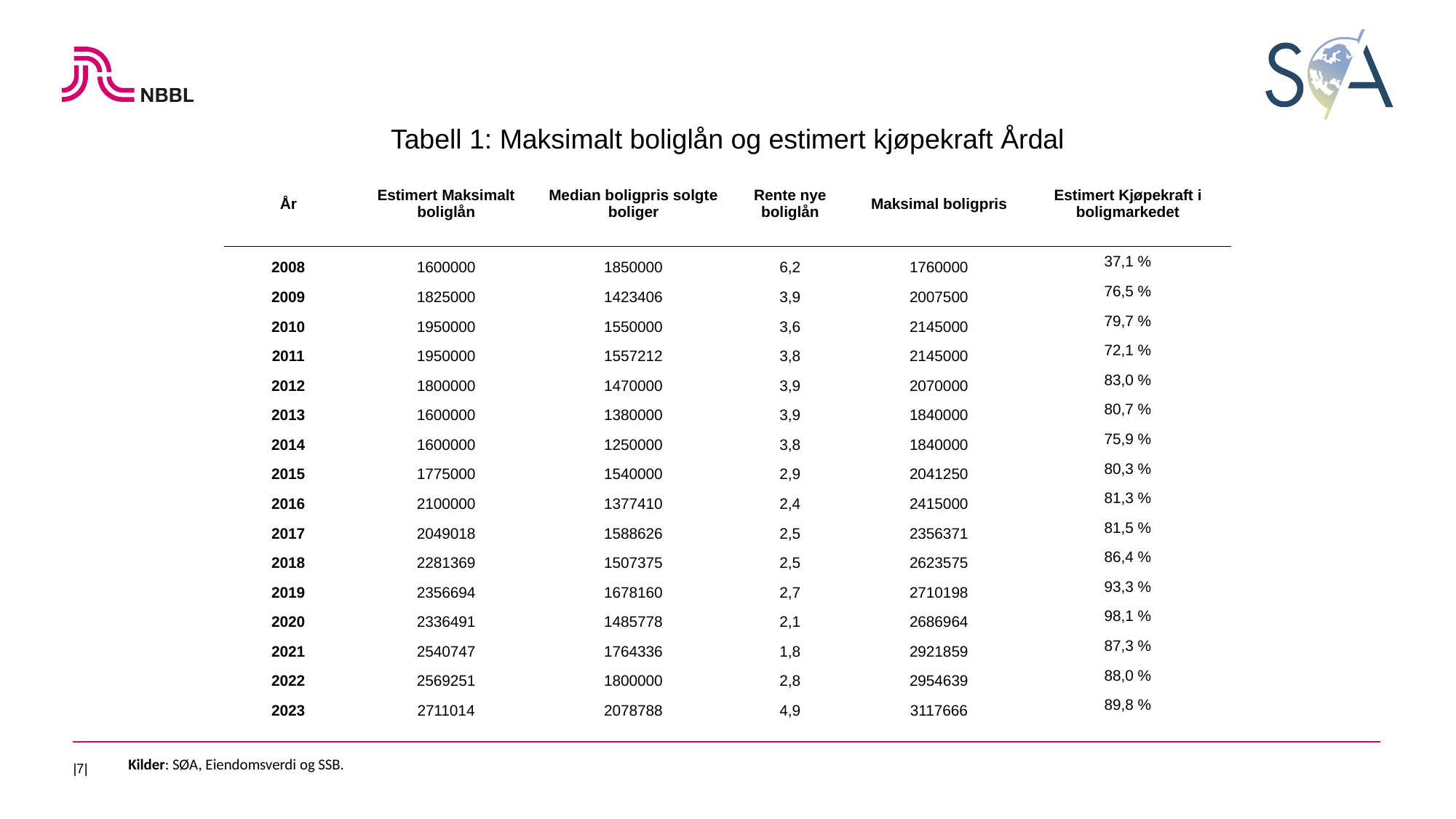

Tabell 1: Maksimalt boliglån og estimert kjøpekraft Årdal
| År | Estimert Maksimalt boliglån | Median boligpris solgte boliger | Rente nye boliglån | Maksimal boligpris | Estimert Kjøpekraft i boligmarkedet |
| --- | --- | --- | --- | --- | --- |
| 2008 | 1600000 | 1850000 | 6,2 | 1760000 | 37,1 % |
| 2009 | 1825000 | 1423406 | 3,9 | 2007500 | 76,5 % |
| 2010 | 1950000 | 1550000 | 3,6 | 2145000 | 79,7 % |
| 2011 | 1950000 | 1557212 | 3,8 | 2145000 | 72,1 % |
| 2012 | 1800000 | 1470000 | 3,9 | 2070000 | 83,0 % |
| 2013 | 1600000 | 1380000 | 3,9 | 1840000 | 80,7 % |
| 2014 | 1600000 | 1250000 | 3,8 | 1840000 | 75,9 % |
| 2015 | 1775000 | 1540000 | 2,9 | 2041250 | 80,3 % |
| 2016 | 2100000 | 1377410 | 2,4 | 2415000 | 81,3 % |
| 2017 | 2049018 | 1588626 | 2,5 | 2356371 | 81,5 % |
| 2018 | 2281369 | 1507375 | 2,5 | 2623575 | 86,4 % |
| 2019 | 2356694 | 1678160 | 2,7 | 2710198 | 93,3 % |
| 2020 | 2336491 | 1485778 | 2,1 | 2686964 | 98,1 % |
| 2021 | 2540747 | 1764336 | 1,8 | 2921859 | 87,3 % |
| 2022 | 2569251 | 1800000 | 2,8 | 2954639 | 88,0 % |
| 2023 | 2711014 | 2078788 | 4,9 | 3117666 | 89,8 % |

|7|